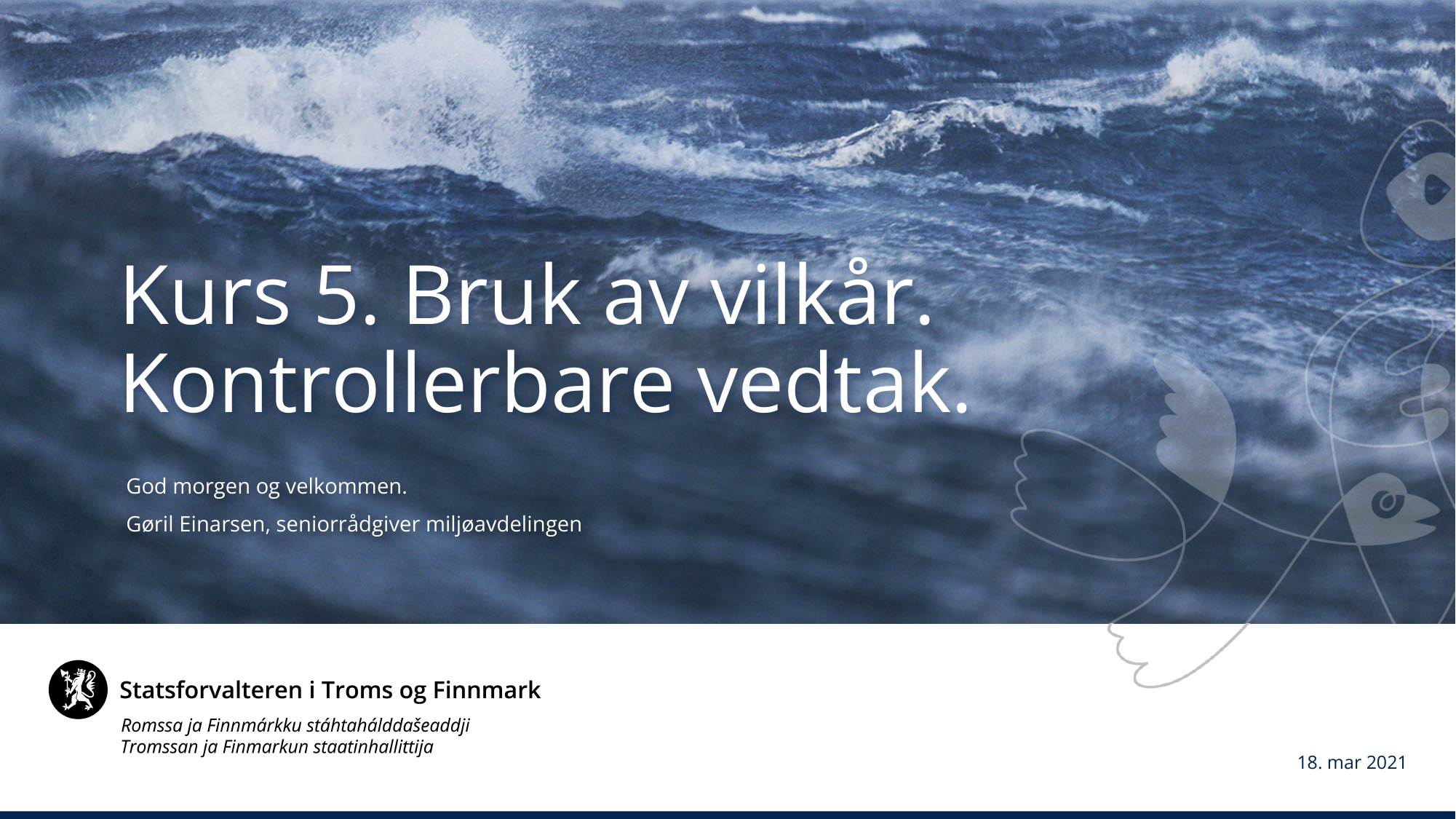

# Kurs 5. Bruk av vilkår. Kontrollerbare vedtak.
God morgen og velkommen.
Gøril Einarsen, seniorrådgiver miljøavdelingen
18. mar 2021